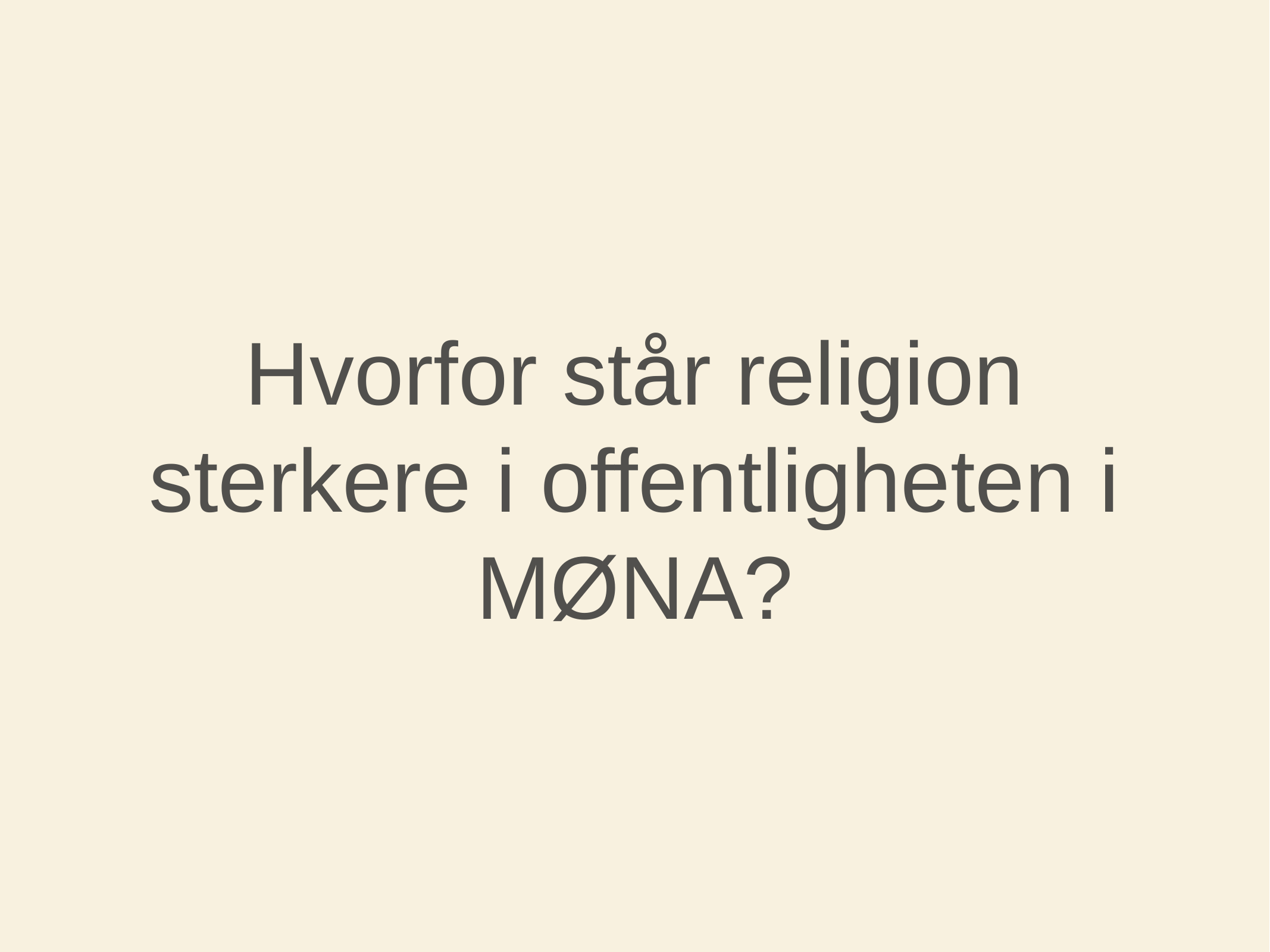

# Hvorfor står religion sterkere i offentligheten i MØNA?